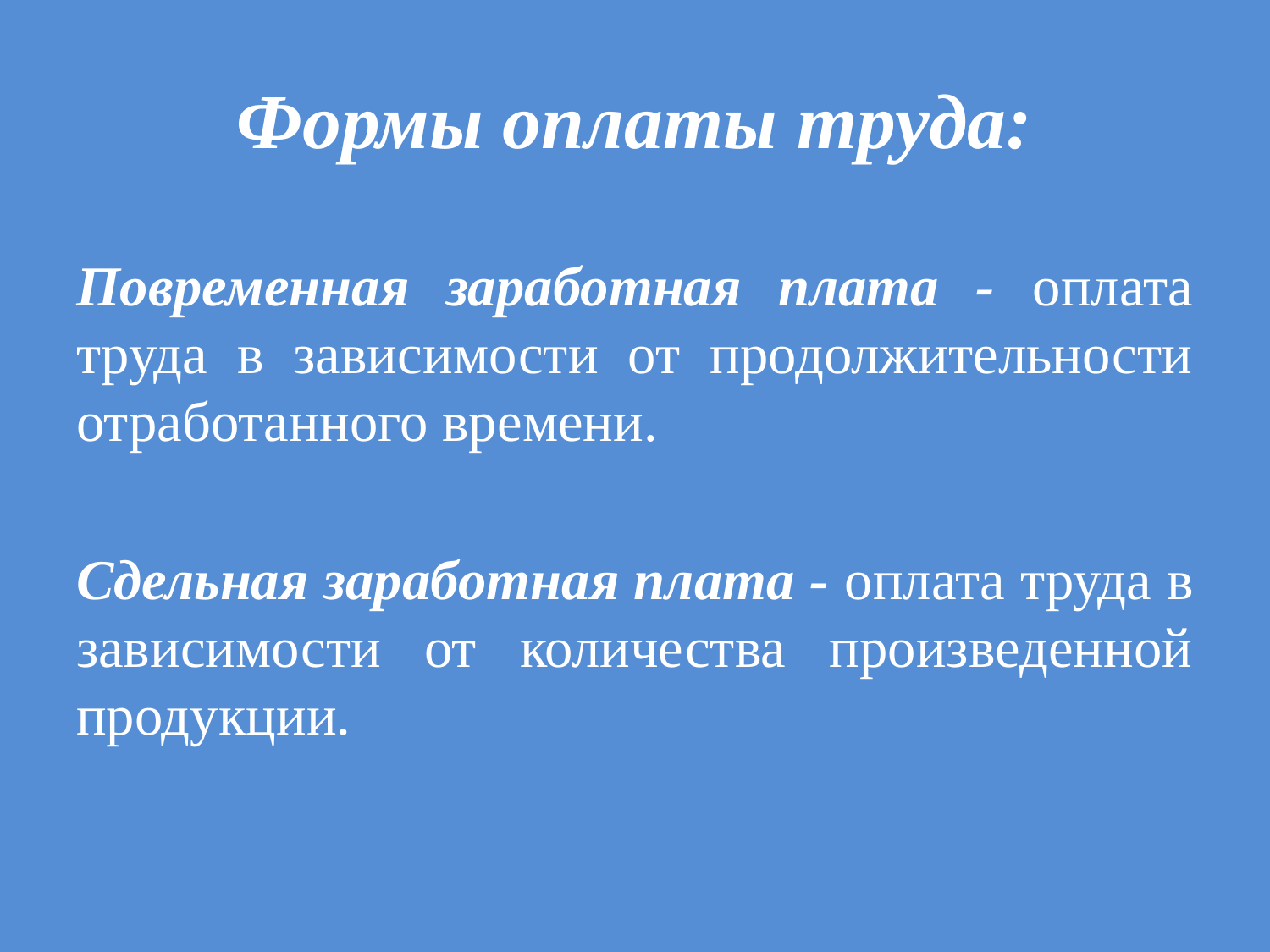

# Формы оплаты труда:
Повременная заработная плата - оплата труда в зависимости от продолжительности отработанного времени.

Сдельная заработная плата - оплата труда в зависимости от количества произведенной продукции.